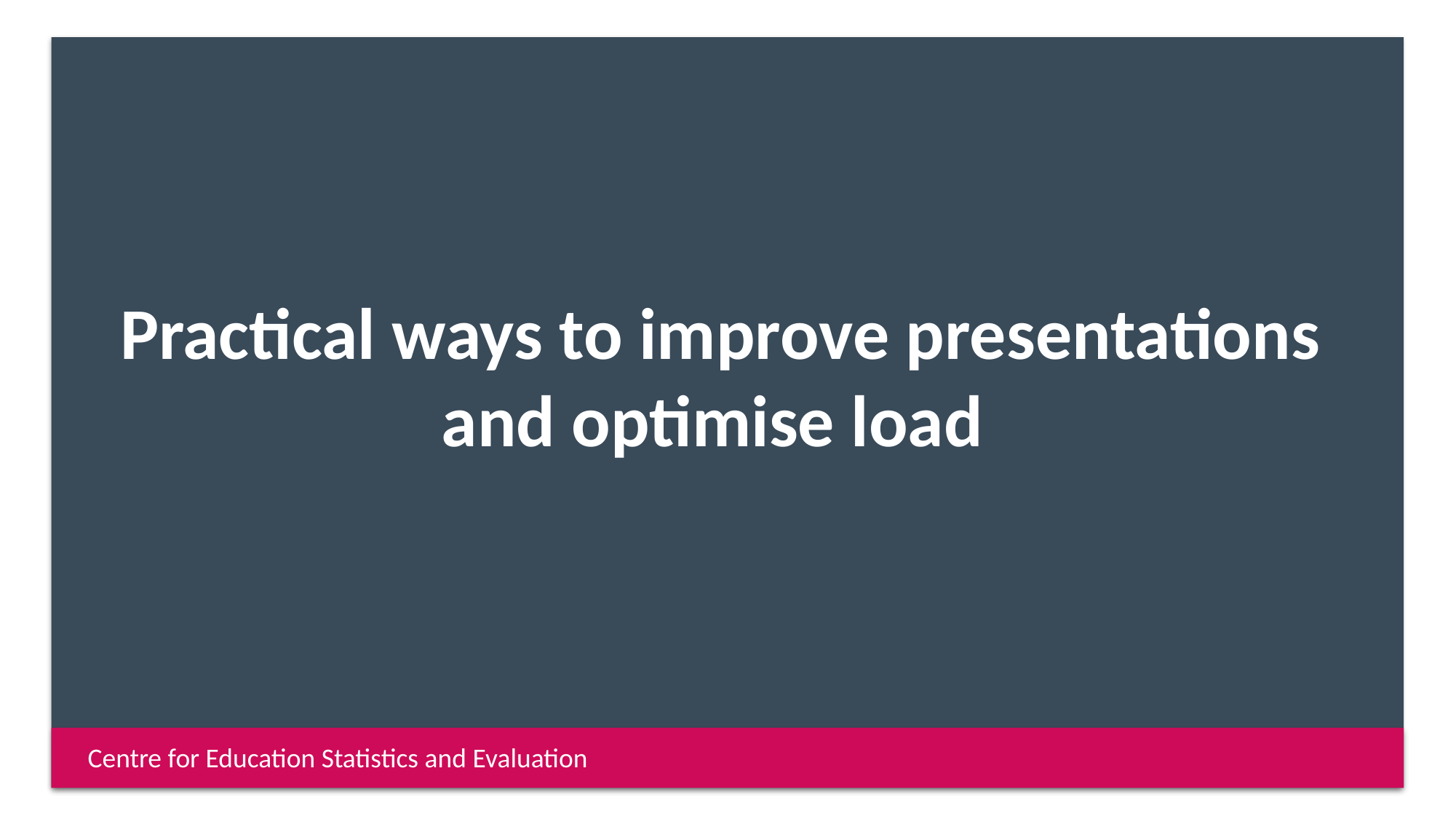

# Practical ways to improve presentations and optimise load